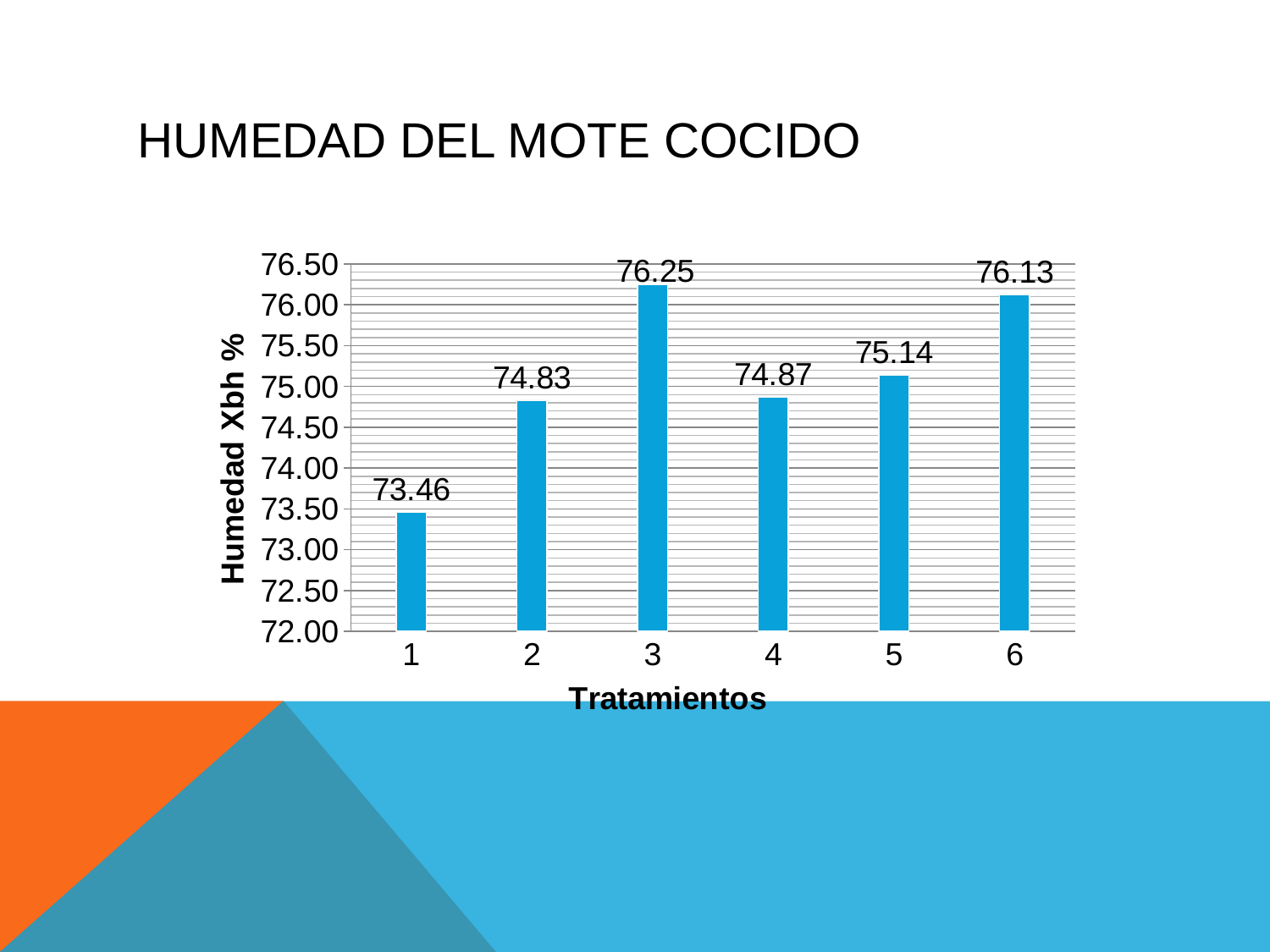

# Humedad DEL MOTE COCIDO

### Chart

| Category |  |
|---|---|